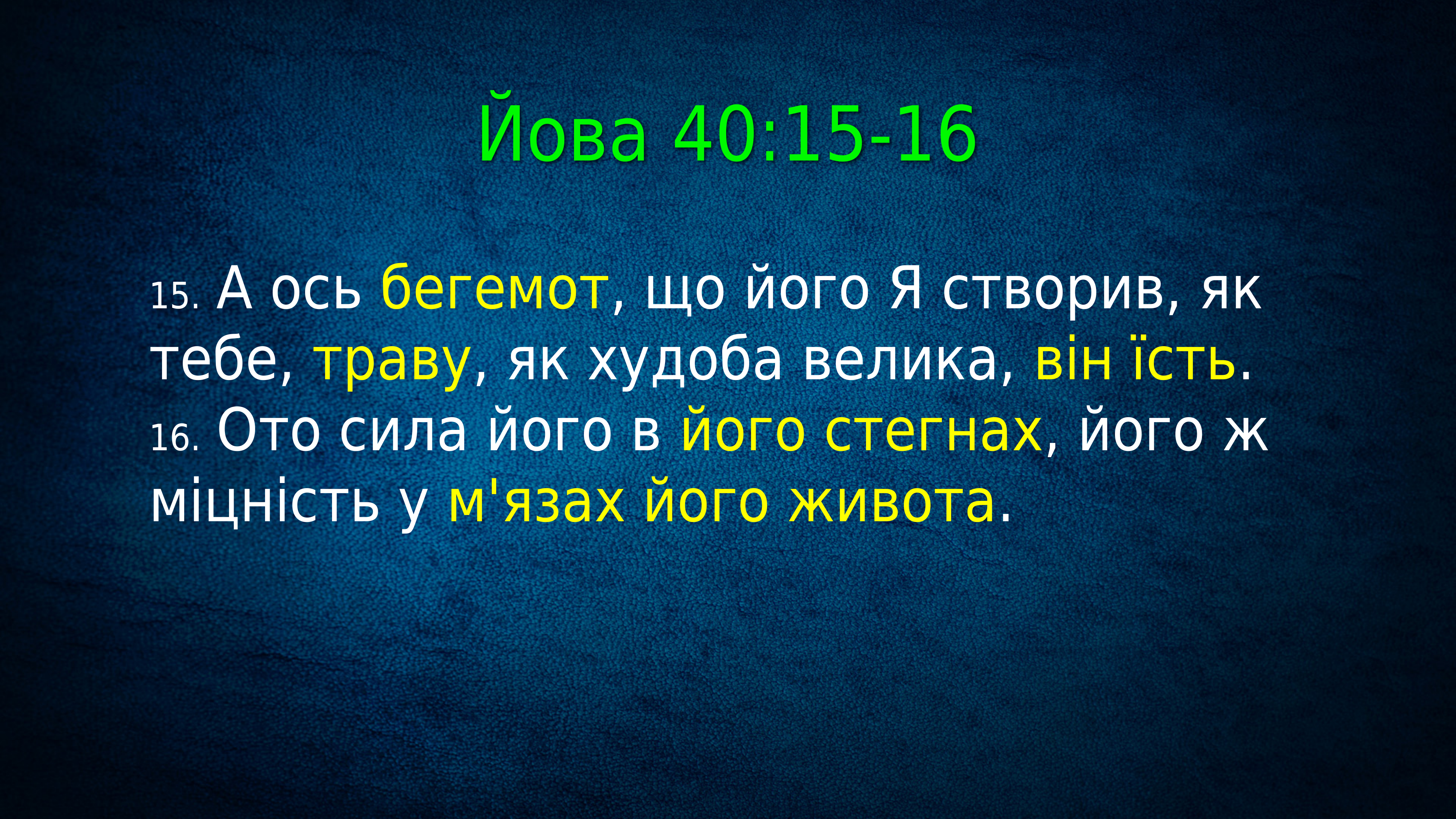

Йова 40:15-16
15. А ось бегемот, що його Я створив, як тебе, траву, як худоба велика, він їсть.
16. Ото сила його в його стегнах, його ж міцність у м'язах його живота.